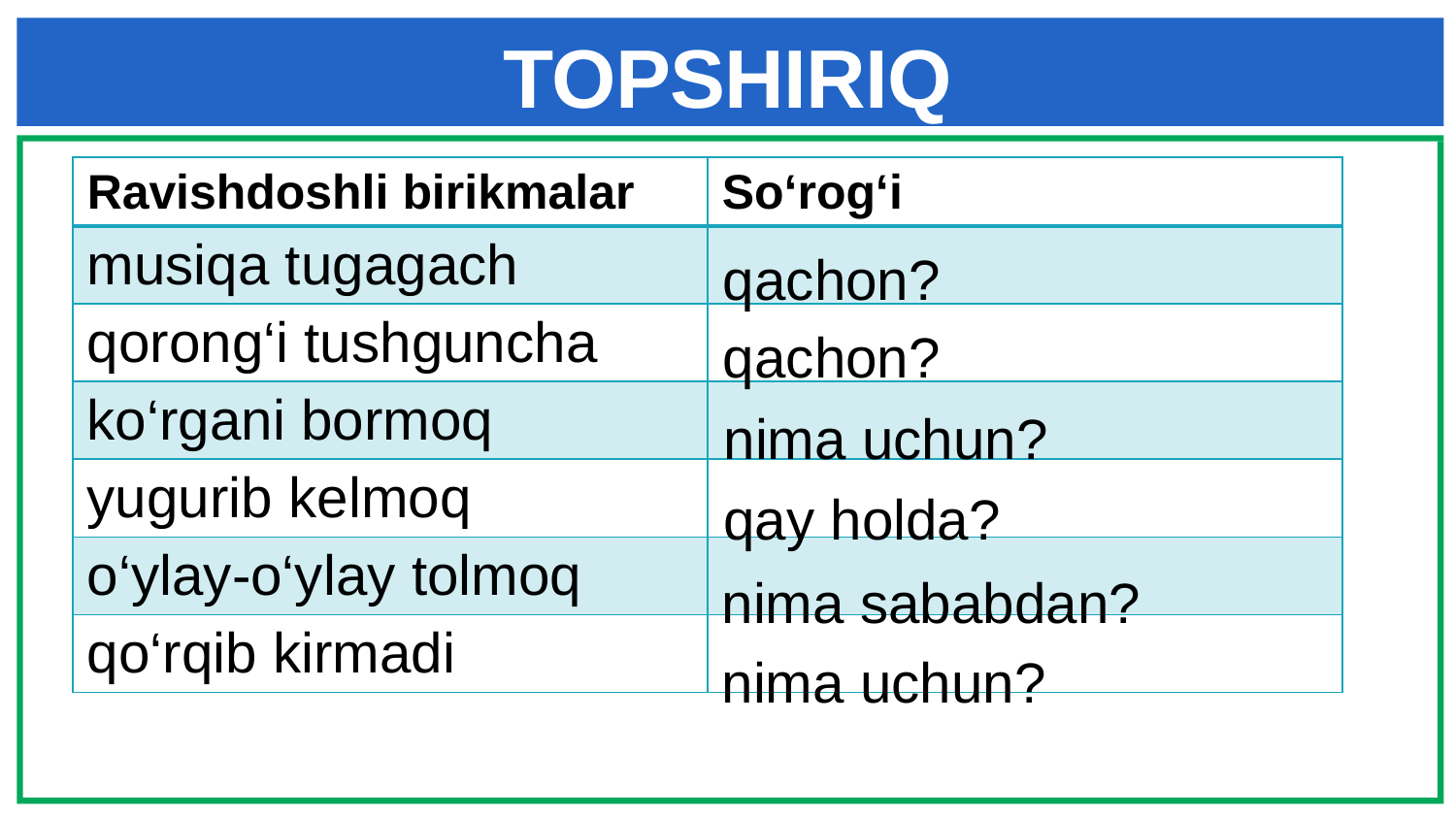

# TOPSHIRIQ
| Ravishdoshli birikmalar | So‘rog‘i |
| --- | --- |
| musiqa tugagach |  |
| qorong‘i tushguncha |  |
| ko‘rgani bormoq |  |
| yugurib kelmoq |  |
| o‘ylay-o‘ylay tolmoq |  |
| qo‘rqib kirmadi |  |
qachon?
qachon?
nima uchun?
qay holda?
nima sababdan?
nima uchun?